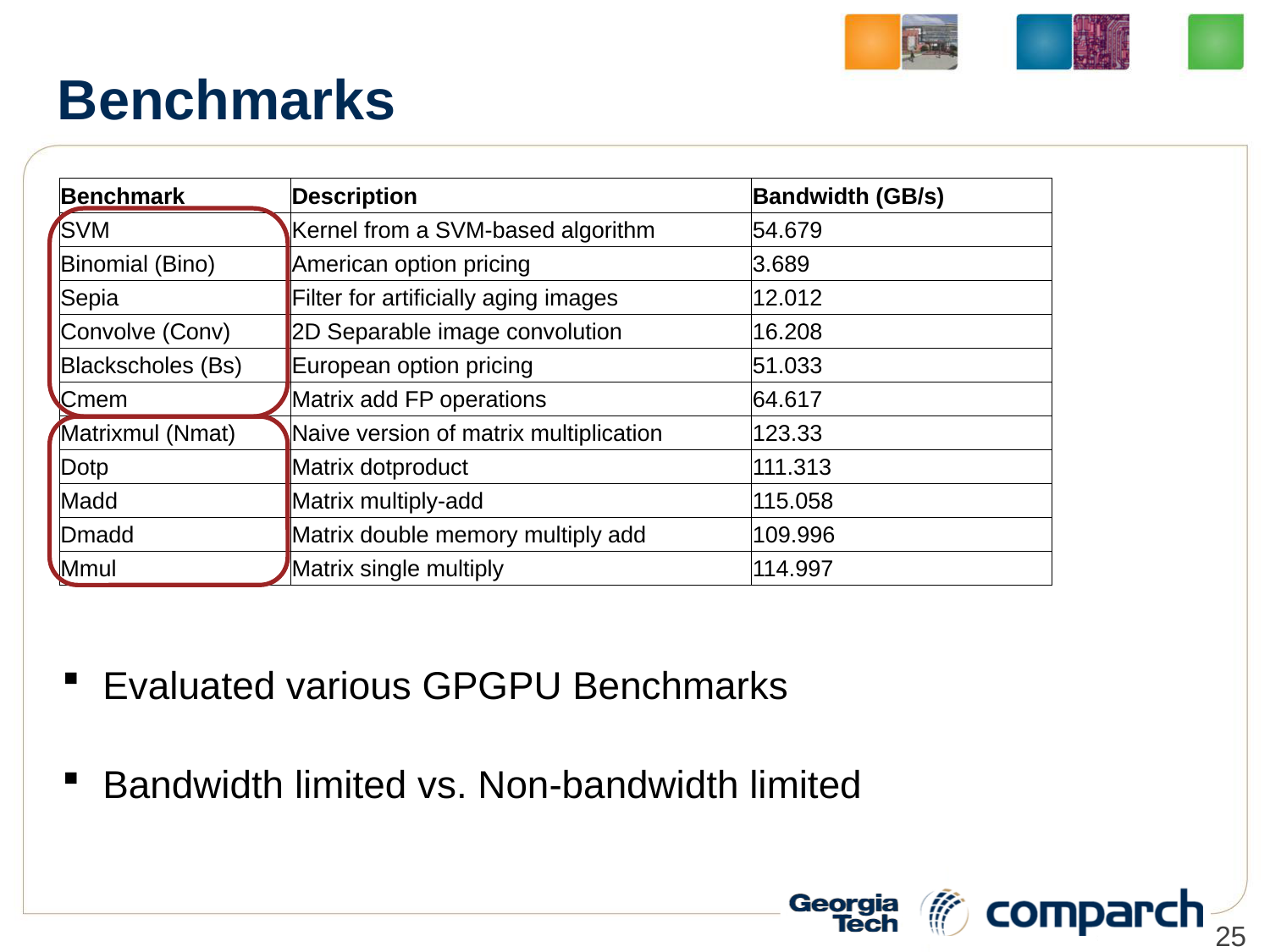

# Benchmarks
| Benchmark | Description | Bandwidth (GB/s) |
| --- | --- | --- |
| SVM | Kernel from a SVM-based algorithm | 54.679 |
| Binomial (Bino) | American option pricing | 3.689 |
| Sepia | Filter for artificially aging images | 12.012 |
| Convolve (Conv) | 2D Separable image convolution | 16.208 |
| Blackscholes (Bs) | European option pricing | 51.033 |
| Cmem | Matrix add FP operations | 64.617 |
| Matrixmul (Nmat) | Naive version of matrix multiplication | 123.33 |
| Dotp | Matrix dotproduct | 111.313 |
| Madd | Matrix multiply-add | 115.058 |
| Dmadd | Matrix double memory multiply add | 109.996 |
| Mmul | Matrix single multiply | 114.997 |

 Evaluated various GPGPU Benchmarks
 Bandwidth limited vs. Non-bandwidth limited
25